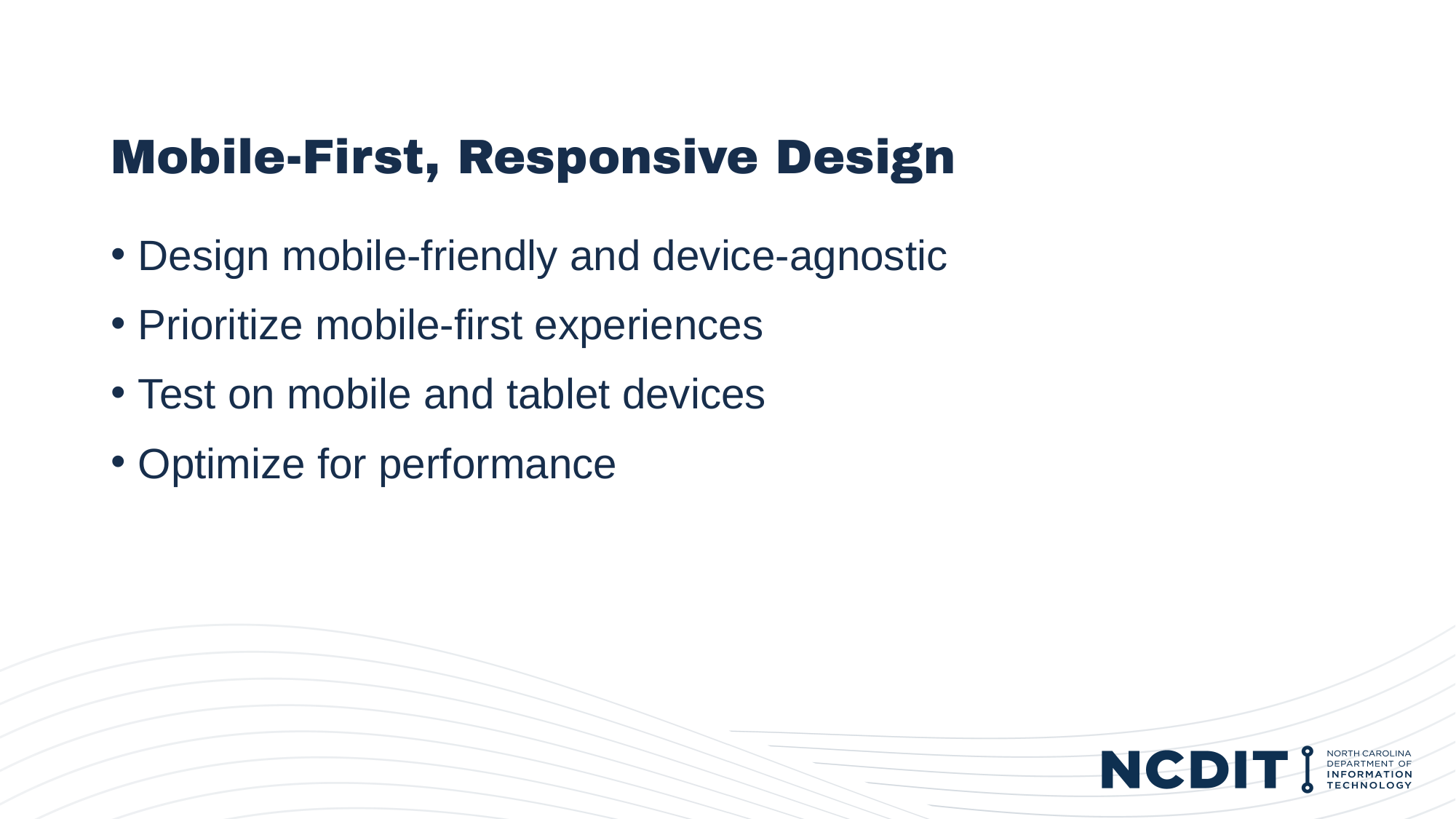

# Mobile-First, Responsive Design
Design mobile-friendly and device-agnostic
Prioritize mobile-first experiences
Test on mobile and tablet devices
Optimize for performance